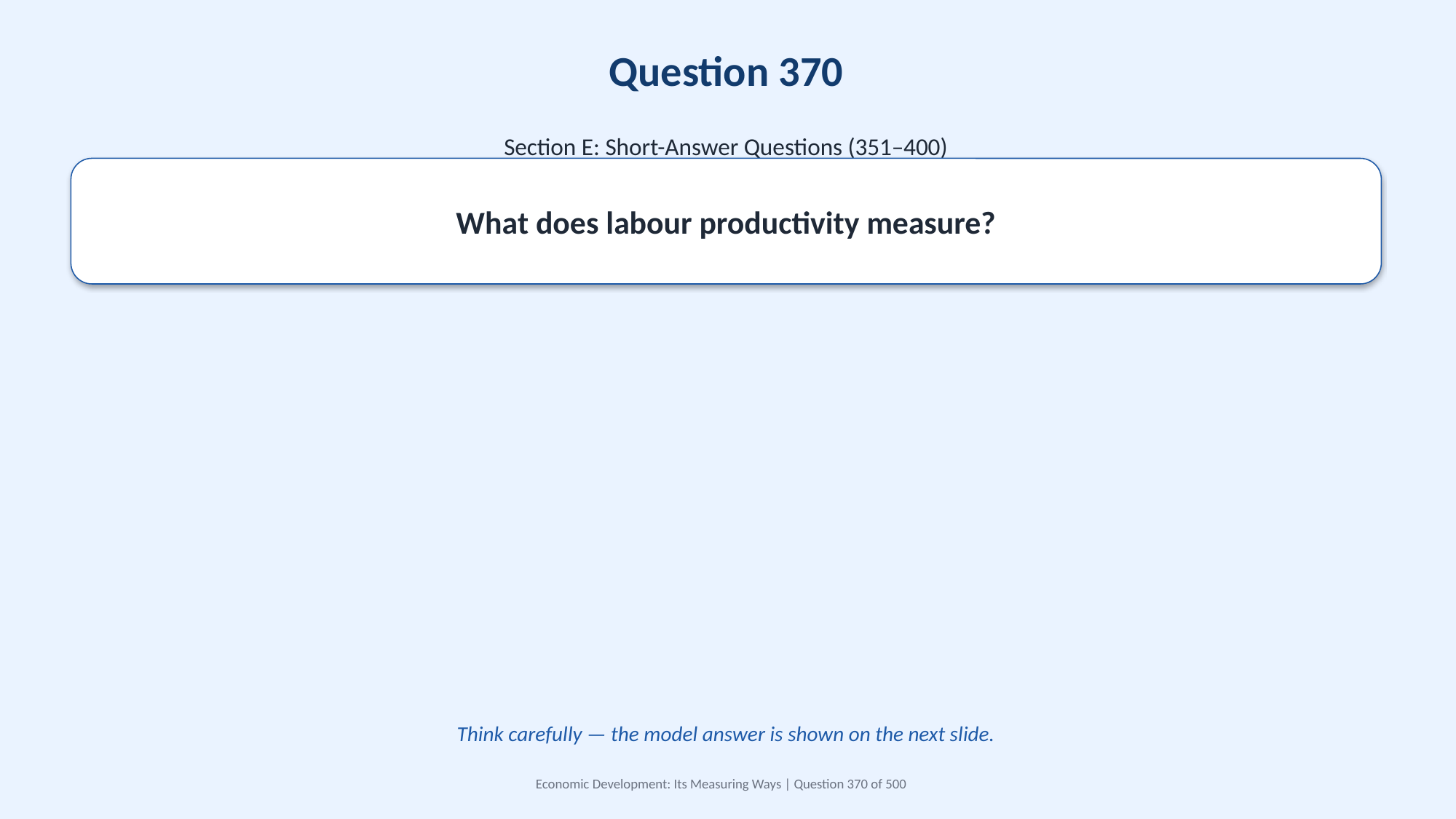

Question 370
Section E: Short-Answer Questions (351–400)
What does labour productivity measure?
Think carefully — the model answer is shown on the next slide.
Economic Development: Its Measuring Ways | Question 370 of 500